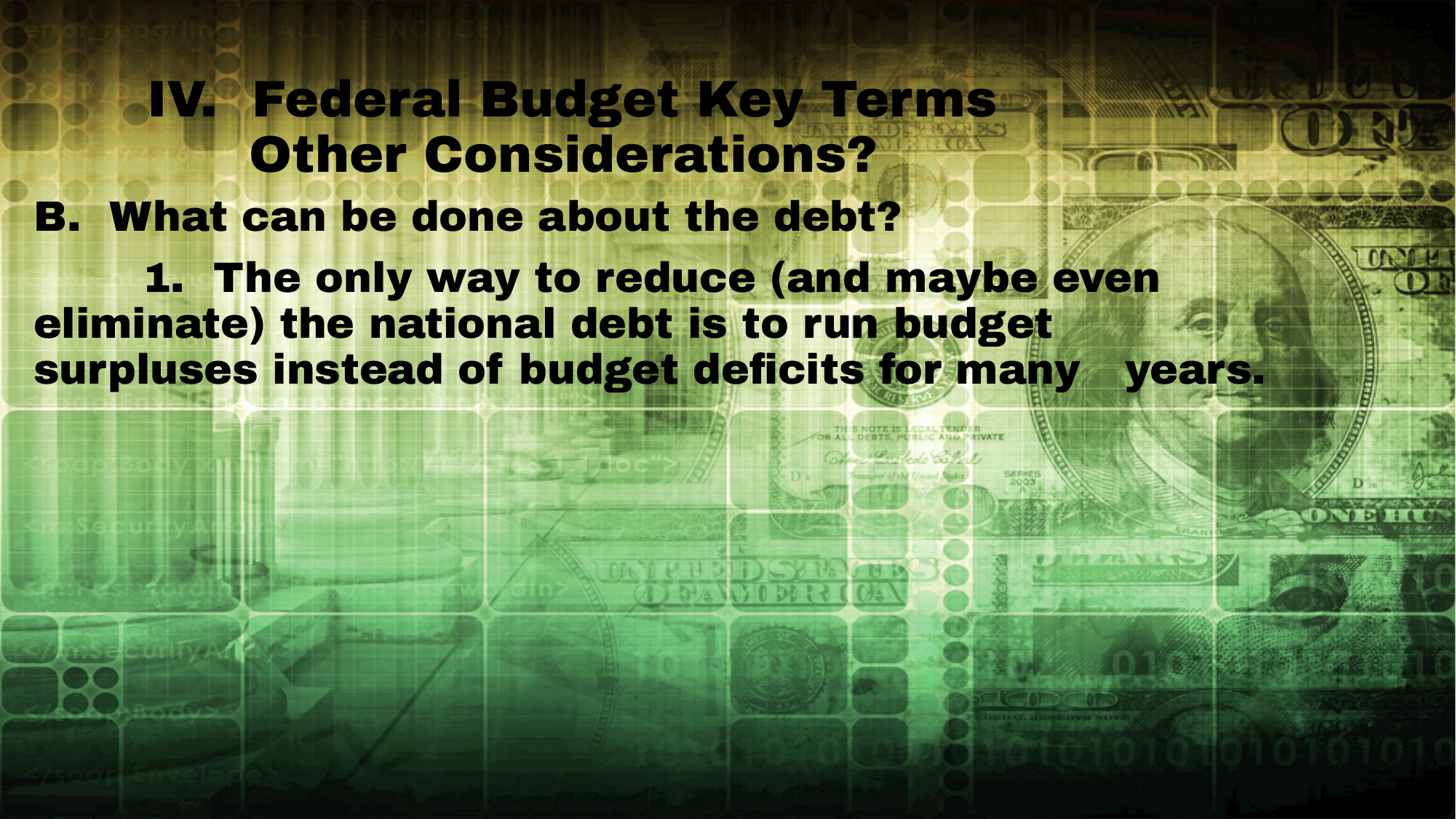

# IV.  Federal Budget Key Terms Other Considerations?
B.  What can be done about the debt?
	1.  The only way to reduce (and maybe even 	eliminate) the national debt is to run budget 	surpluses instead of budget deficits for many 	years.